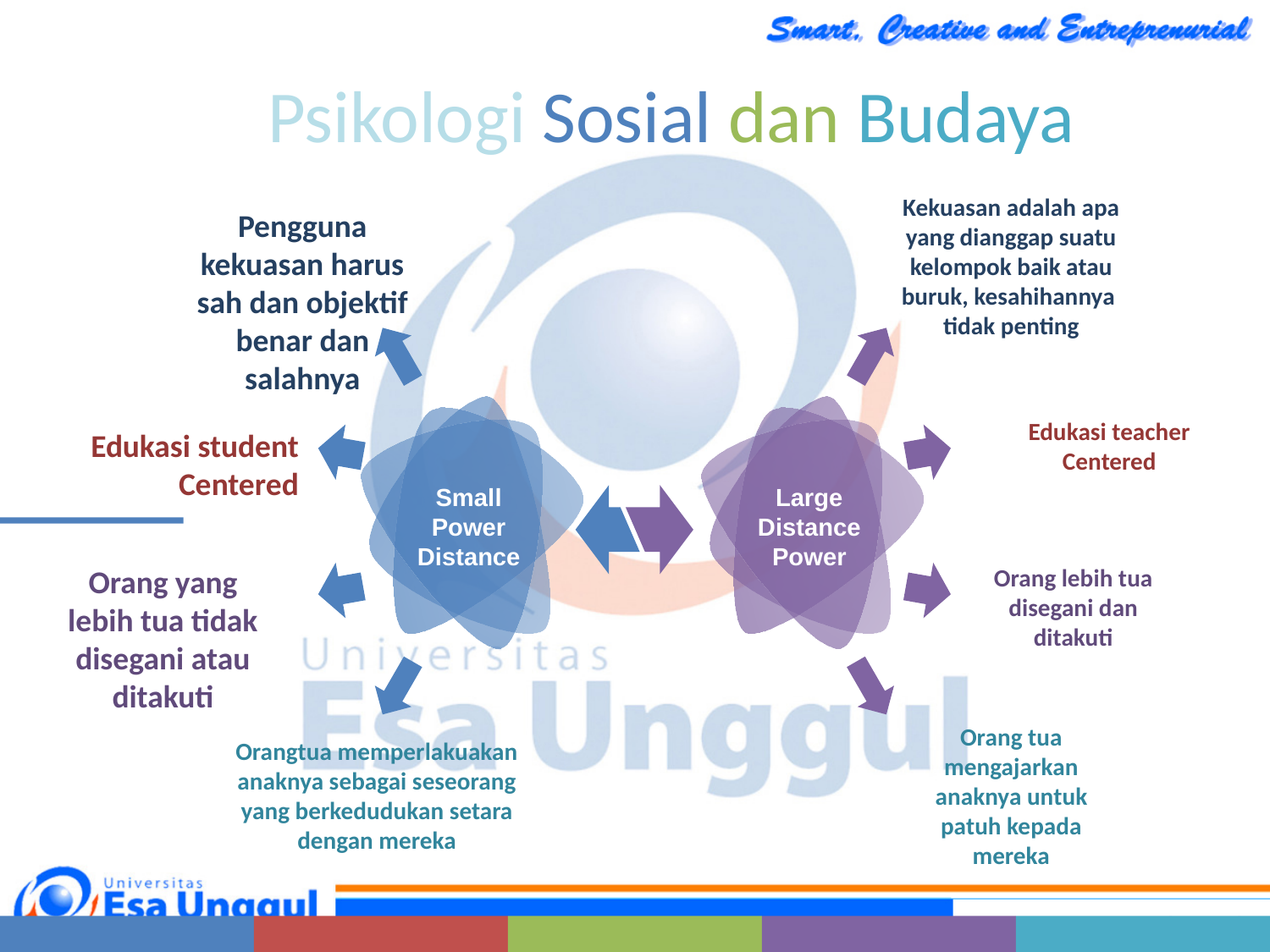

Psikologi Sosial dan Budaya
Kekuasan adalah apa yang dianggap suatu kelompok baik atau buruk, kesahihannya  tidak penting
Pengguna kekuasan harus sah dan objektif benar dan salahnya

Edukasi teacher Centered
Edukasi student Centered
Small Power Distance
Large Distance Power

Orang yang lebih tua tidak disegani atau ditakuti
Orang lebih tua disegani dan ditakuti
Orang tua mengajarkan anaknya untuk patuh kepada mereka
Orangtua memperlakuakan anaknya sebagai seseorang yang berkedudukan setara dengan mereka